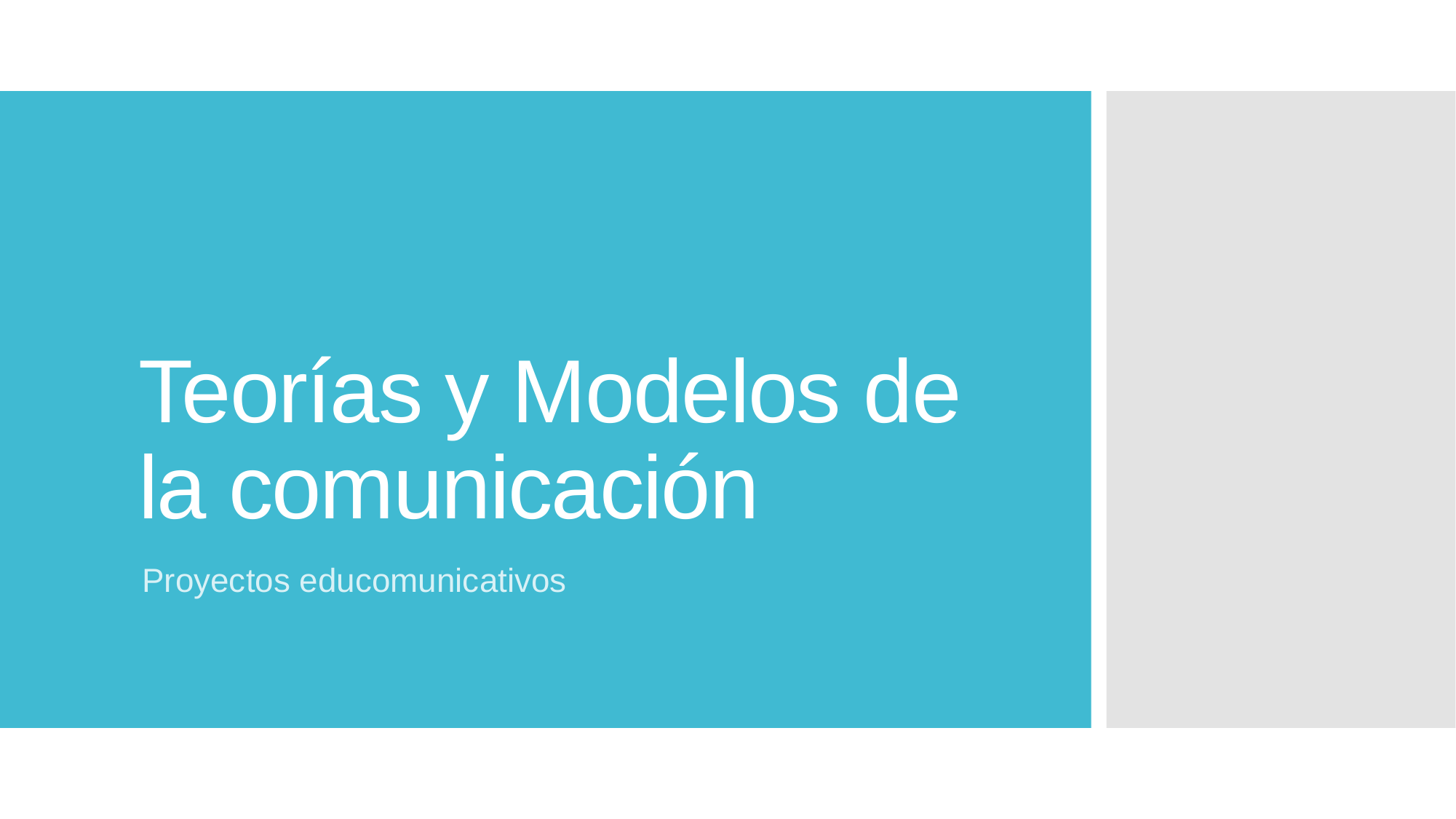

# Teorías y Modelos de la comunicación
Proyectos educomunicativos